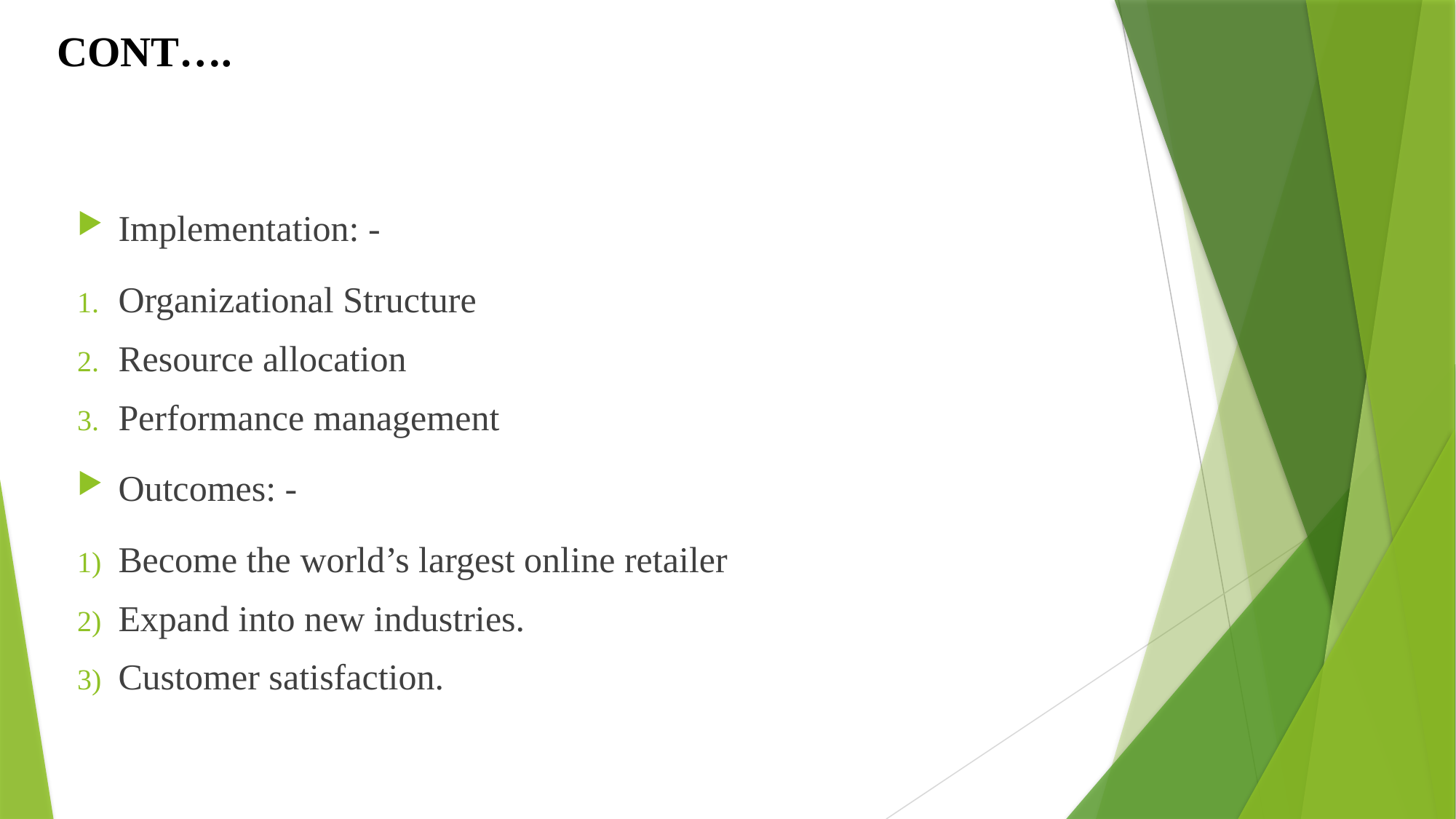

# CONT….
Implementation: -
Organizational Structure
Resource allocation
Performance management
Outcomes: -
Become the world’s largest online retailer
Expand into new industries.
Customer satisfaction.